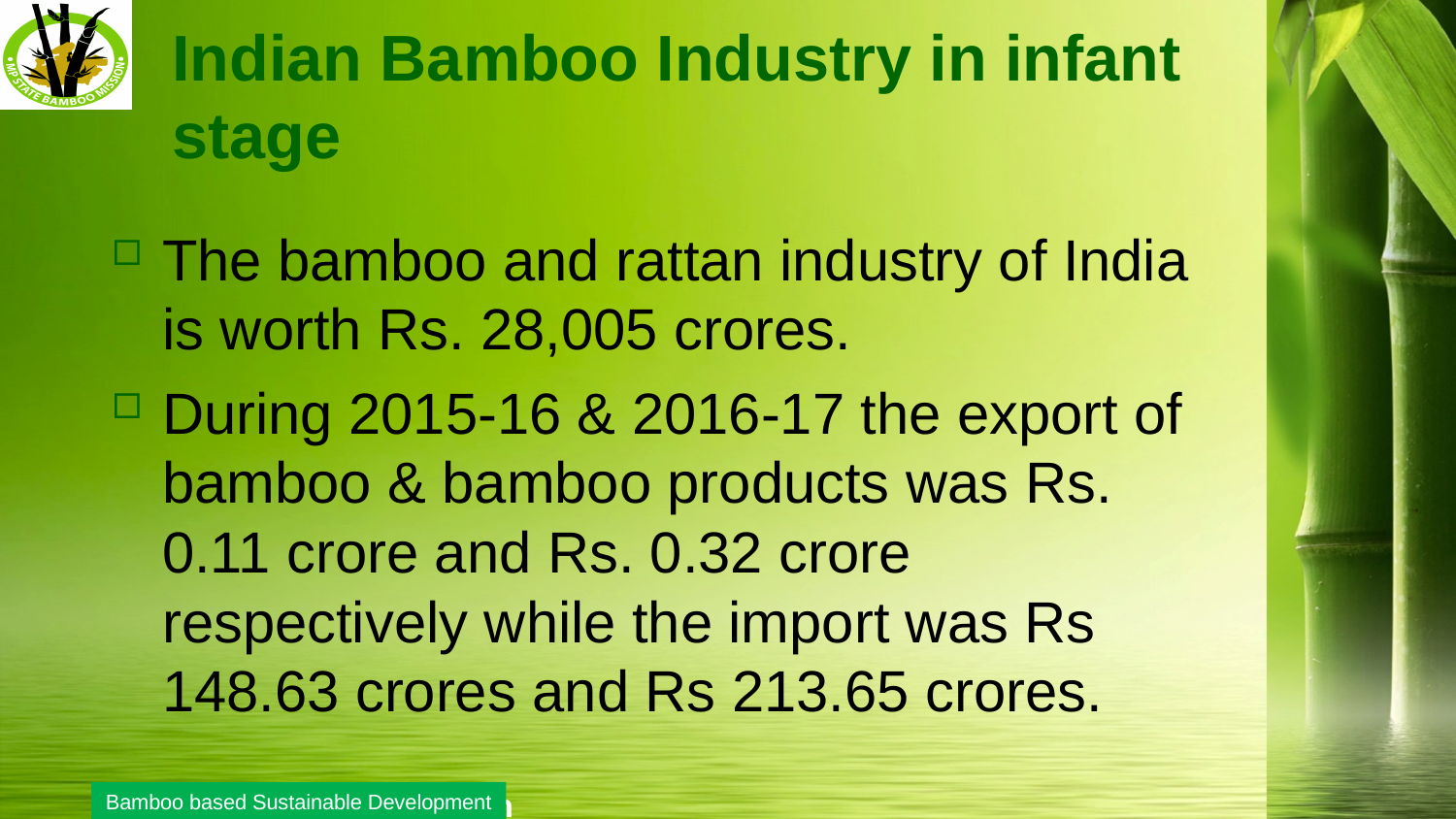

# Indian Bamboo Industry in infant stage
The bamboo and rattan industry of India is worth Rs. 28,005 crores.
During 2015-16 & 2016-17 the export of bamboo & bamboo products was Rs. 0.11 crore and Rs. 0.32 crore respectively while the import was Rs 148.63 crores and Rs 213.65 crores.
Bamboo based Sustainable Development